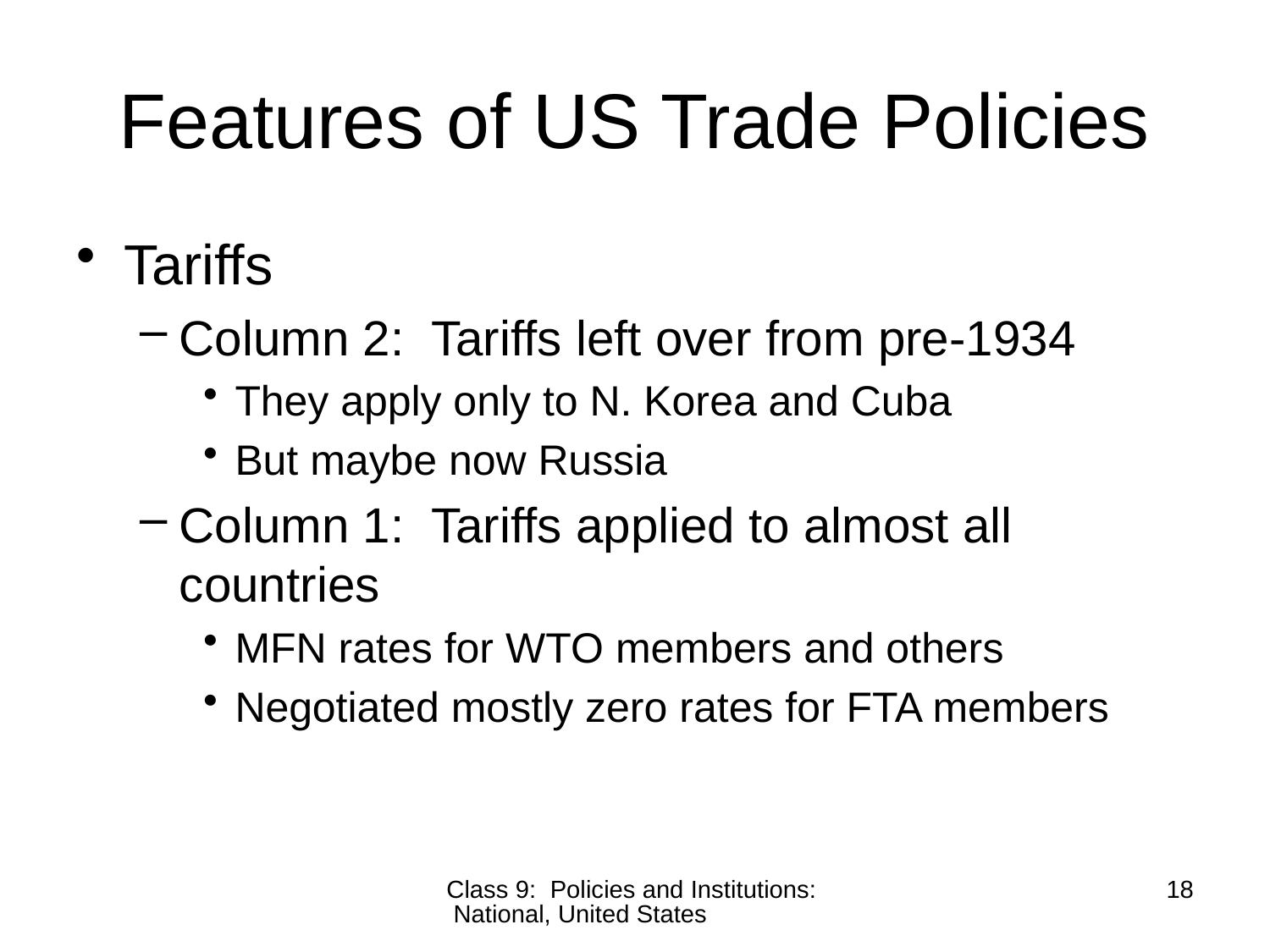

# Features of US Trade Policies
Tariffs
Column 2:  Tariffs left over from pre-1934
They apply only to N. Korea and Cuba
But maybe now Russia
Column 1:  Tariffs applied to almost all countries
MFN rates for WTO members and others
Negotiated mostly zero rates for FTA members
Class 9:  Policies and Institutions: National, United States
18